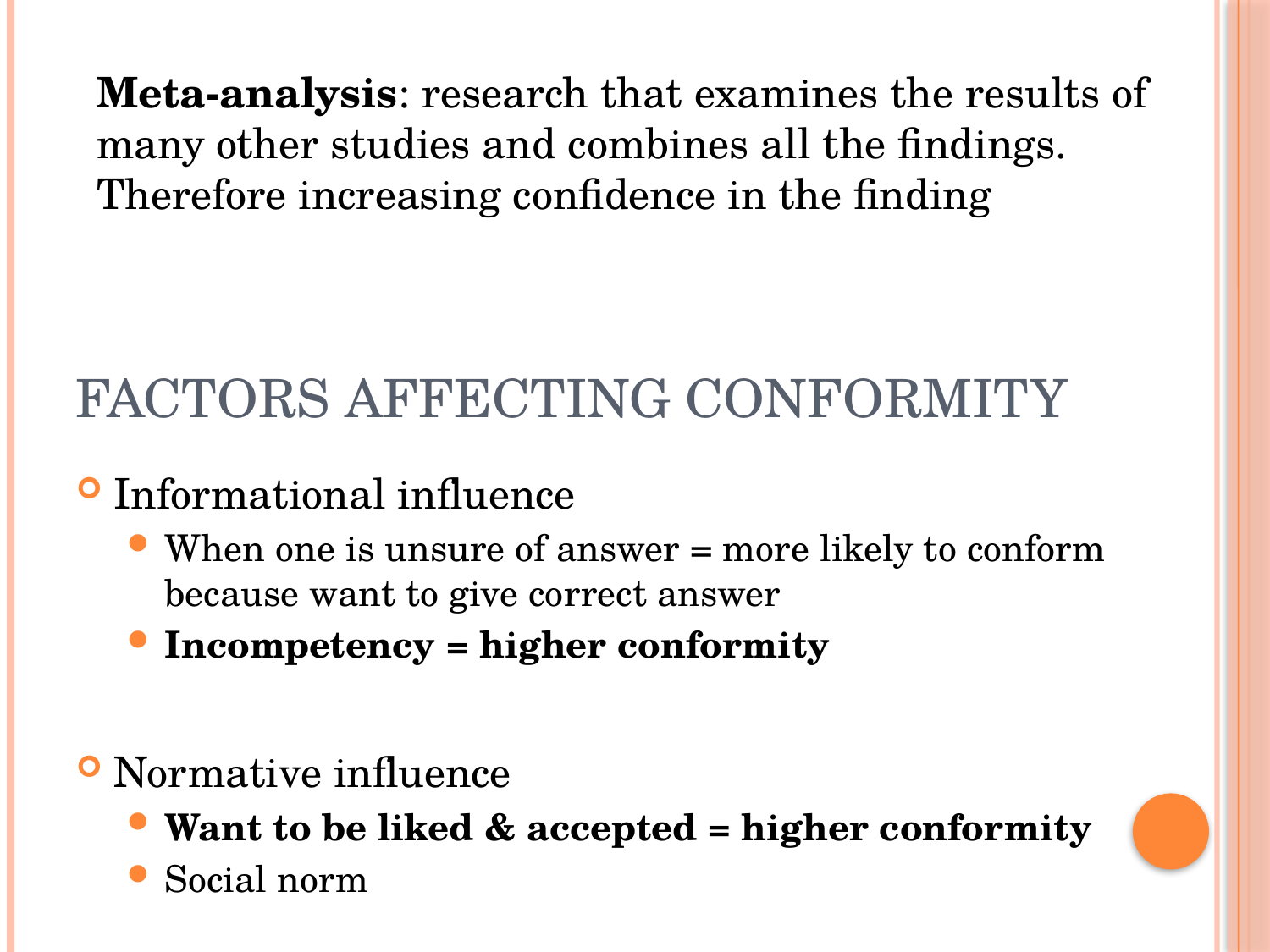

Meta-analysis: research that examines the results of many other studies and combines all the findings. Therefore increasing confidence in the finding
# Factors affecting conformity
Informational influence
When one is unsure of answer = more likely to conform because want to give correct answer
Incompetency = higher conformity

Normative influence
Want to be liked & accepted = higher conformity
Social norm